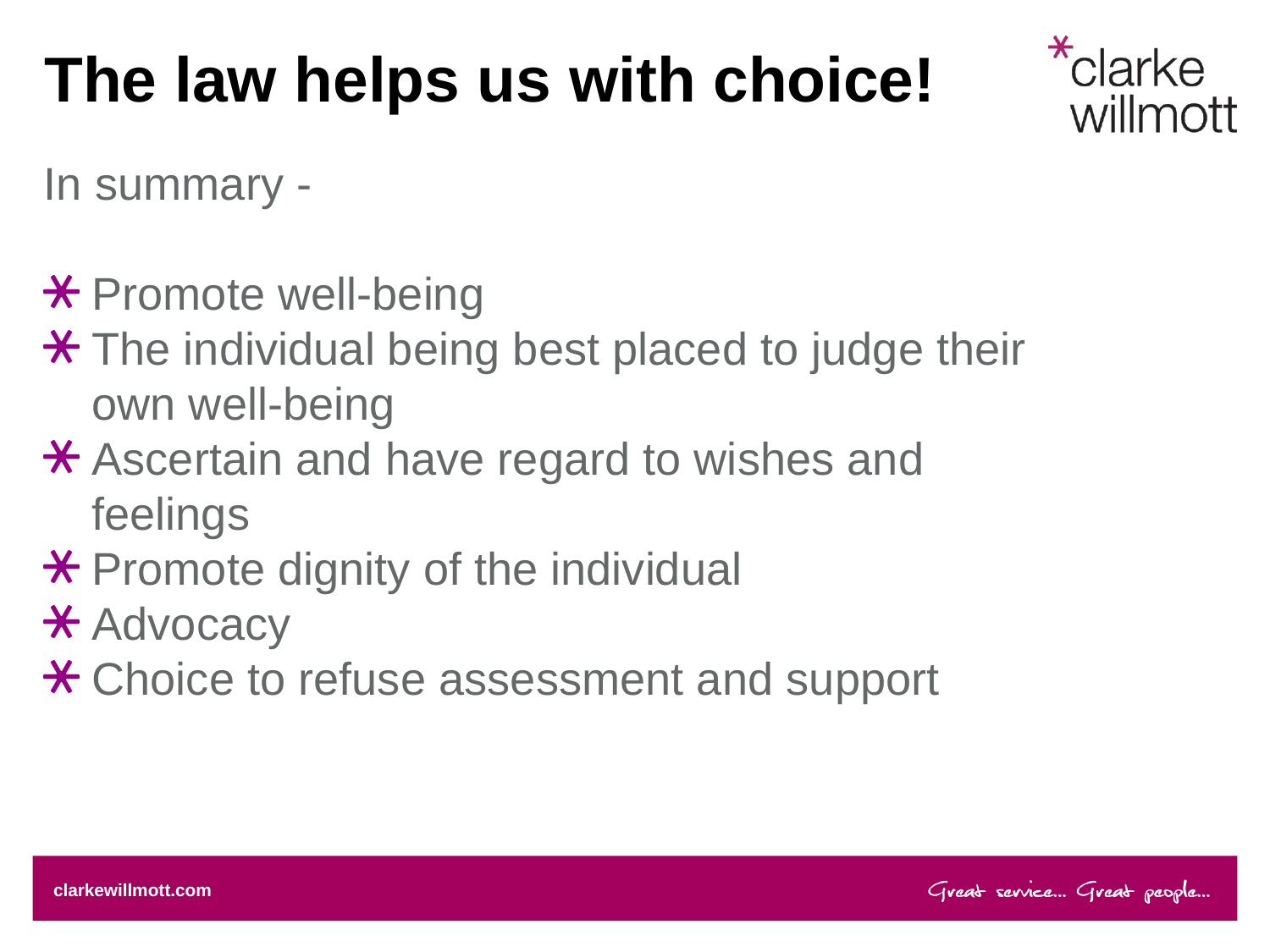

# The law helps us with choice!
In summary -

Promote well-being
The individual being best placed to judge their own well-being
Ascertain and have regard to wishes and feelings
Promote dignity of the individual
Advocacy
Choice to refuse assessment and support